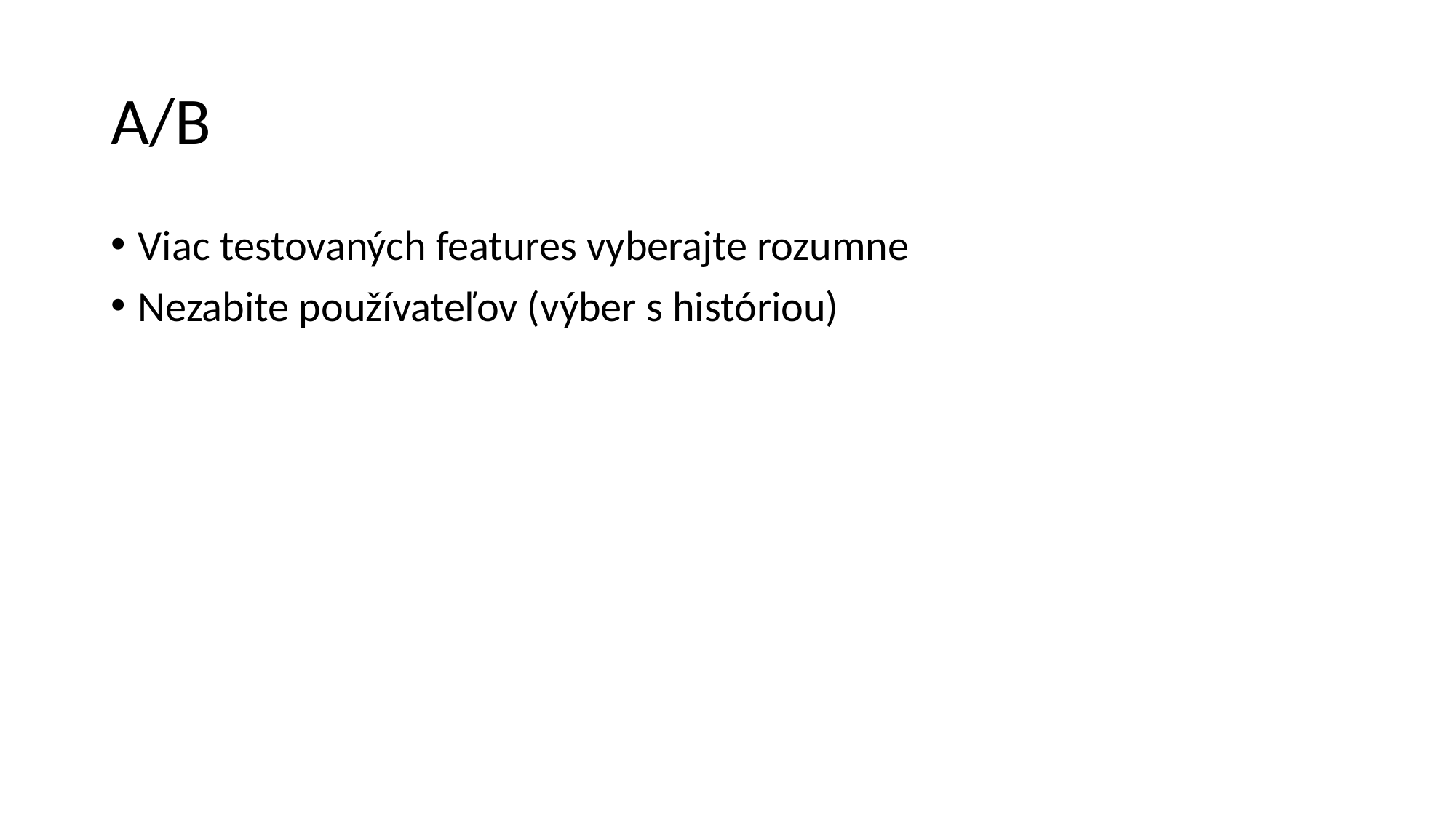

# A/B
Viac testovaných features vyberajte rozumne
Nezabite používateľov (výber s históriou)